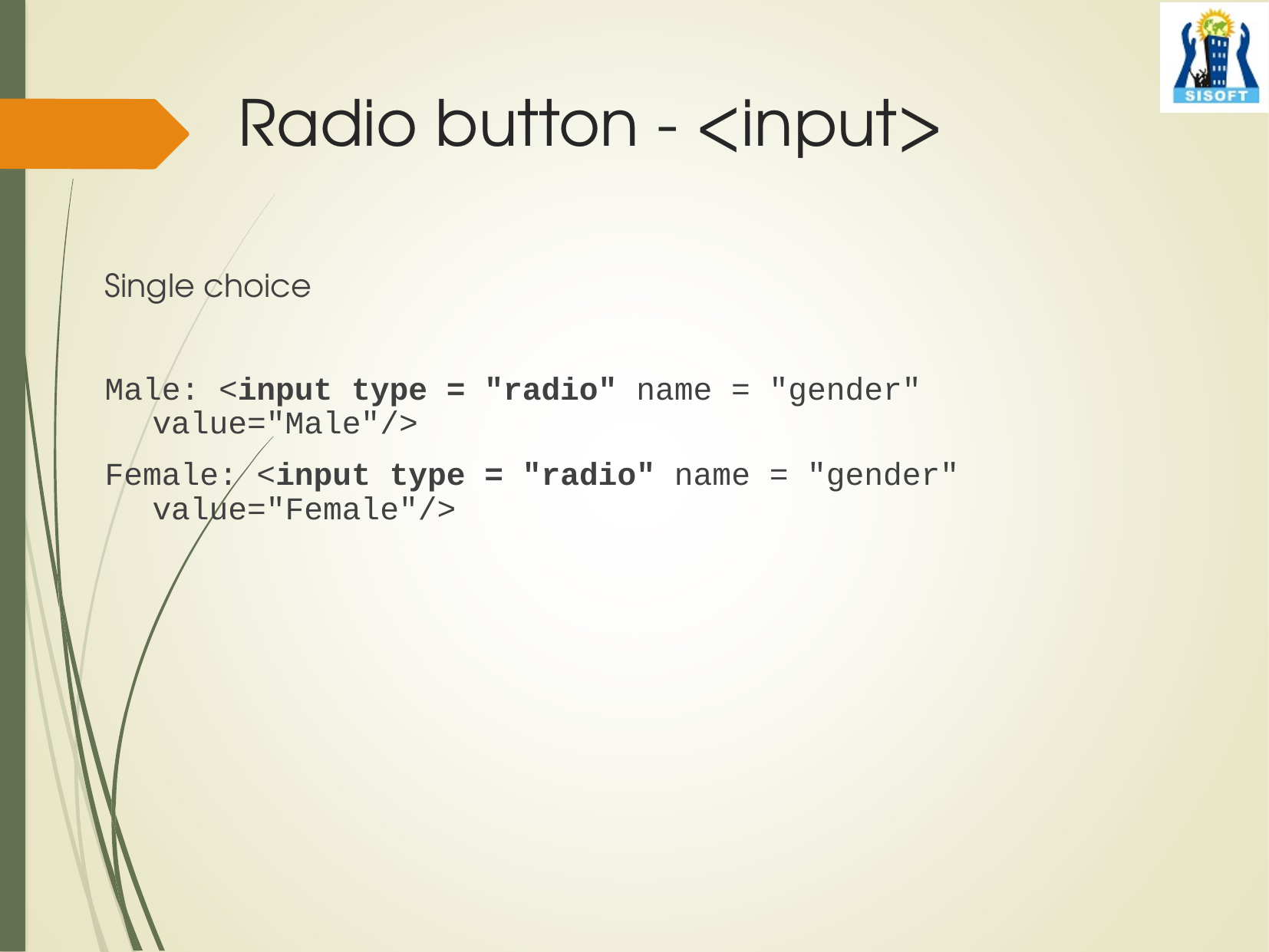

# Radio button - <input>
Single choice

Male: <input type = "radio" name = "gender" value="Male"/>
Female: <input type = "radio" name = "gender" value="Female"/>